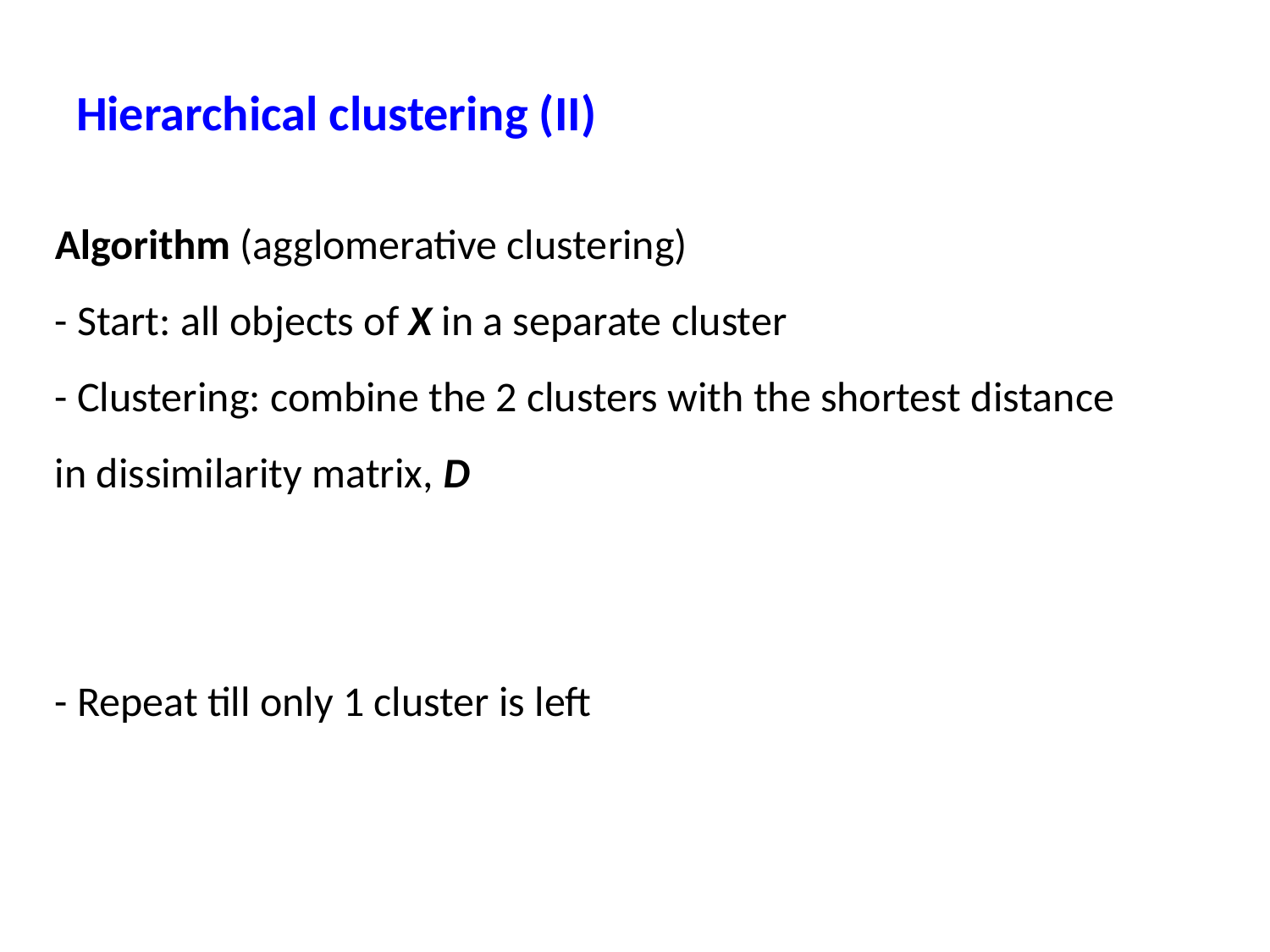

Hierarchical clustering (II)
Algorithm (agglomerative clustering)
- Start: all objects of X in a separate cluster
- Clustering: combine the 2 clusters with the shortest distance
in dissimilarity matrix, D

- Repeat till only 1 cluster is left